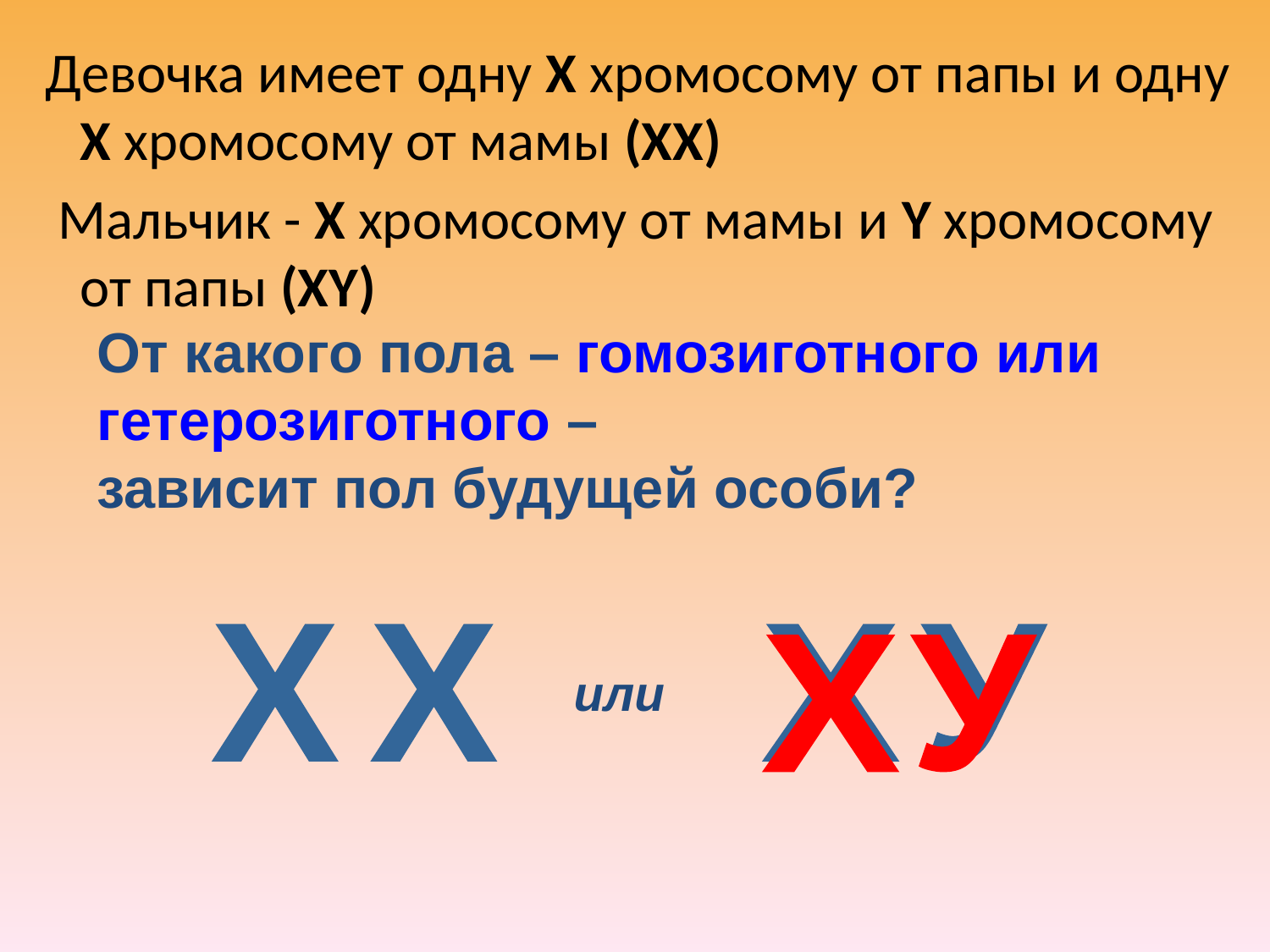

Девочка имеет одну Х хромосому от папы и одну Х хромосому от мамы (ХХ)
  Мальчик - Х хромосому от мамы и Y хромосому от папы (XY)

От какого пола – гомозиготного или гетерозиготного –
зависит пол будущей особи?
Х
Х
Х
У
Х
У
или